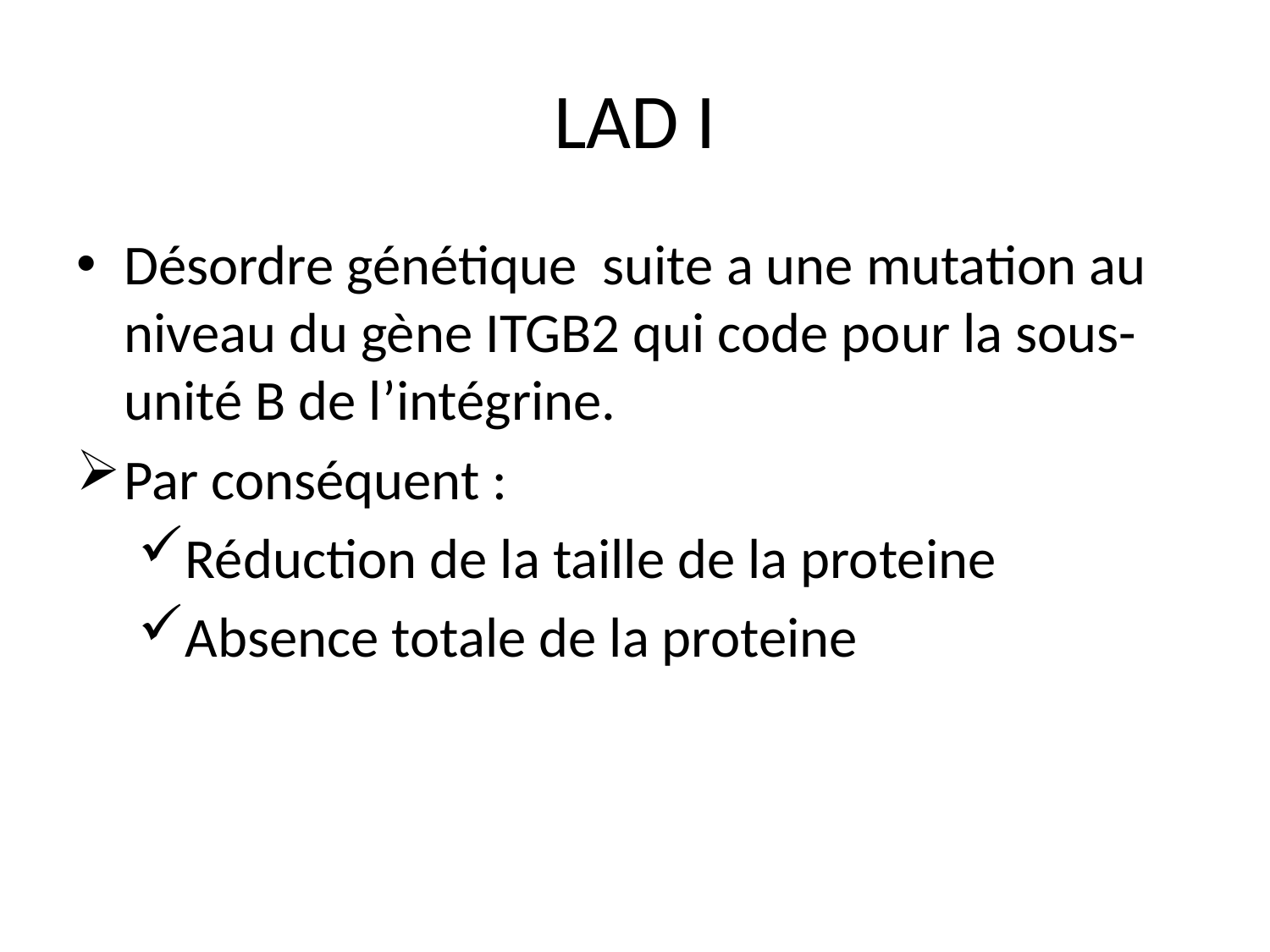

# LAD I
Désordre génétique  suite a une mutation au niveau du gène ITGB2 qui code pour la sous-unité B de l’intégrine.
Par conséquent :
Réduction de la taille de la proteine
Absence totale de la proteine